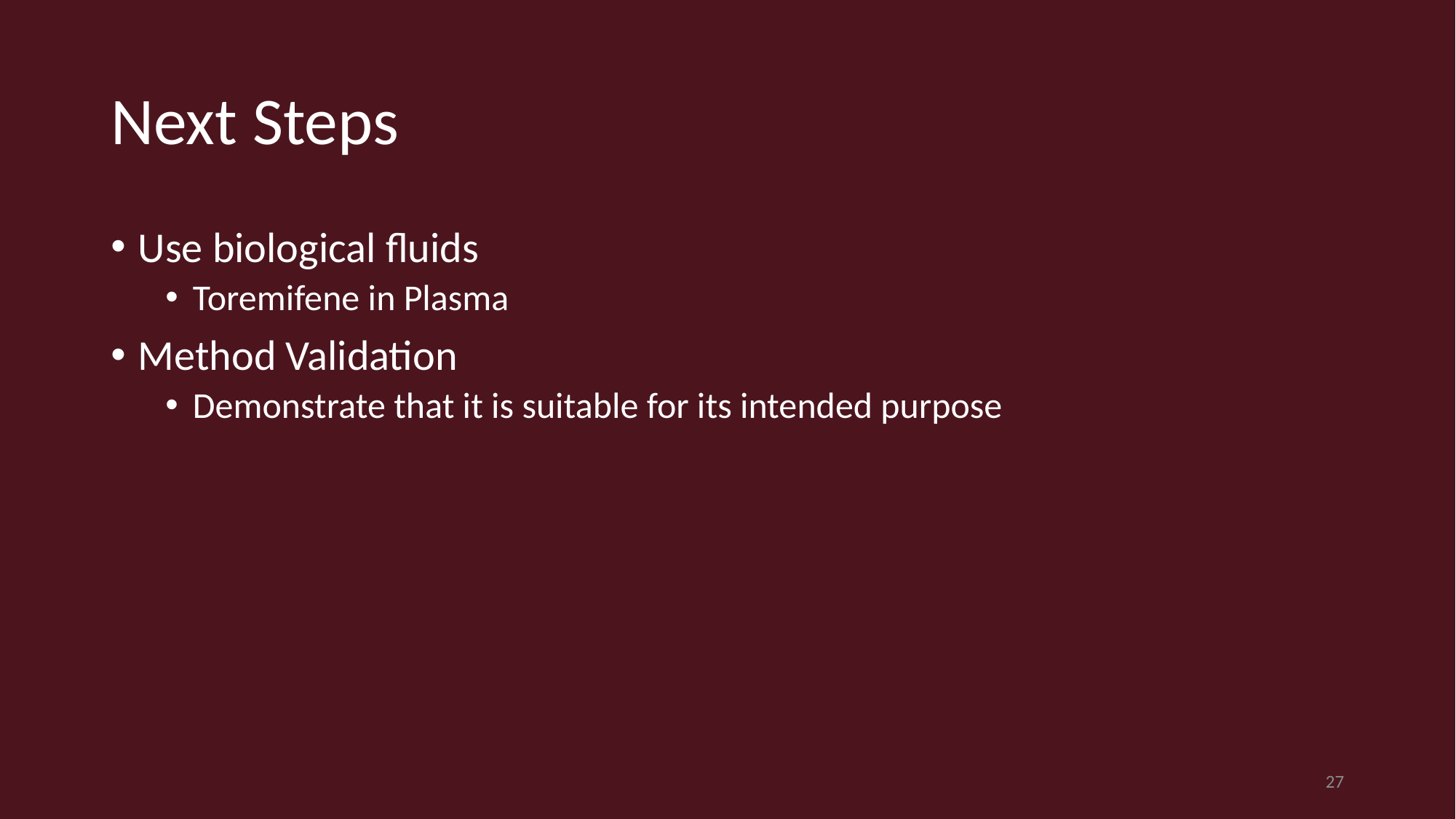

# Next Steps
Use biological fluids
Toremifene in Plasma
Method Validation
Demonstrate that it is suitable for its intended purpose
27